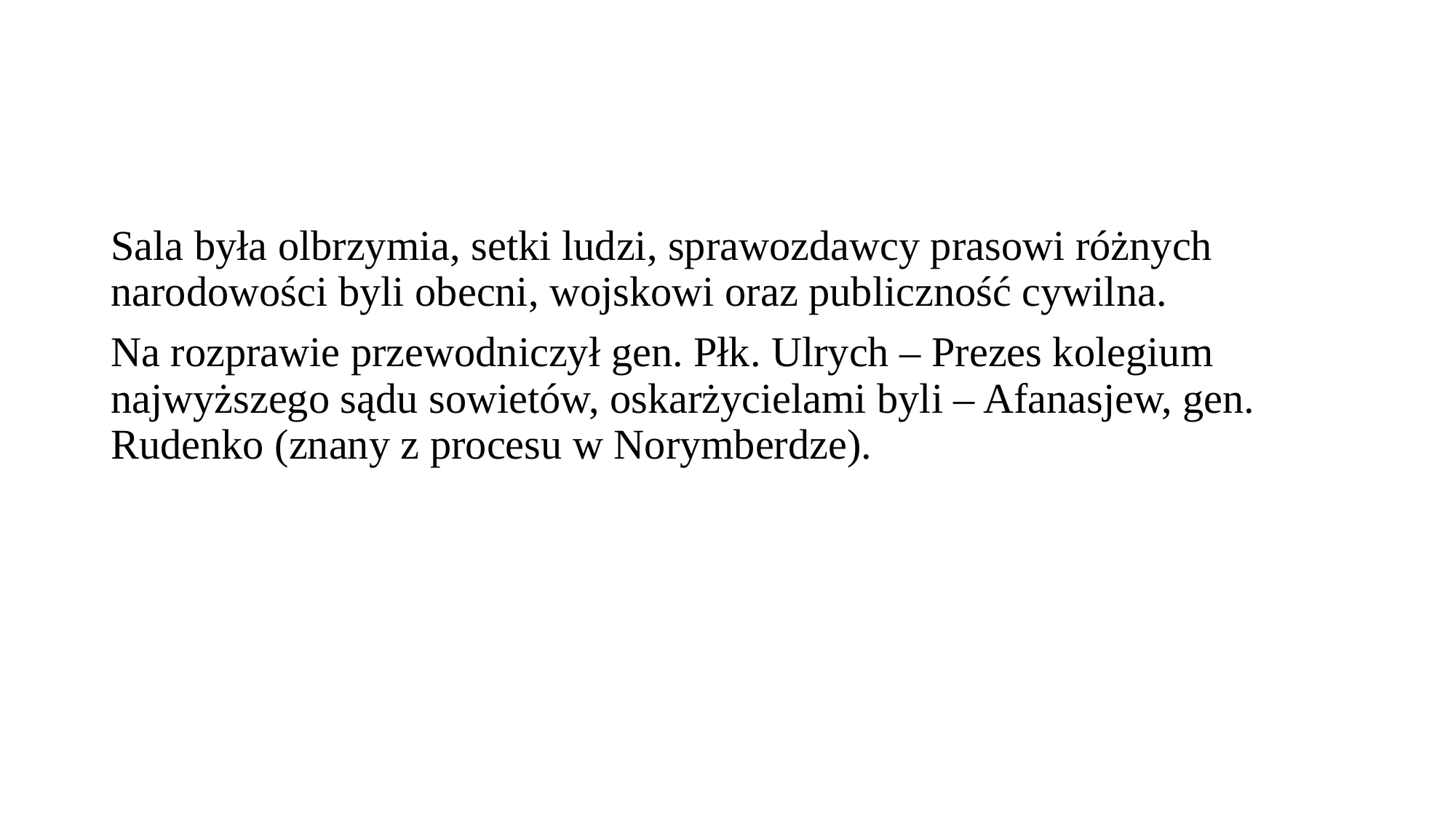

#
Sala była olbrzymia, setki ludzi, sprawozdawcy prasowi różnych narodowości byli obecni, wojskowi oraz publiczność cywilna.
Na rozprawie przewodniczył gen. Płk. Ulrych – Prezes kolegium najwyższego sądu sowietów, oskarżycielami byli – Afanasjew, gen. Rudenko (znany z procesu w Norymberdze).